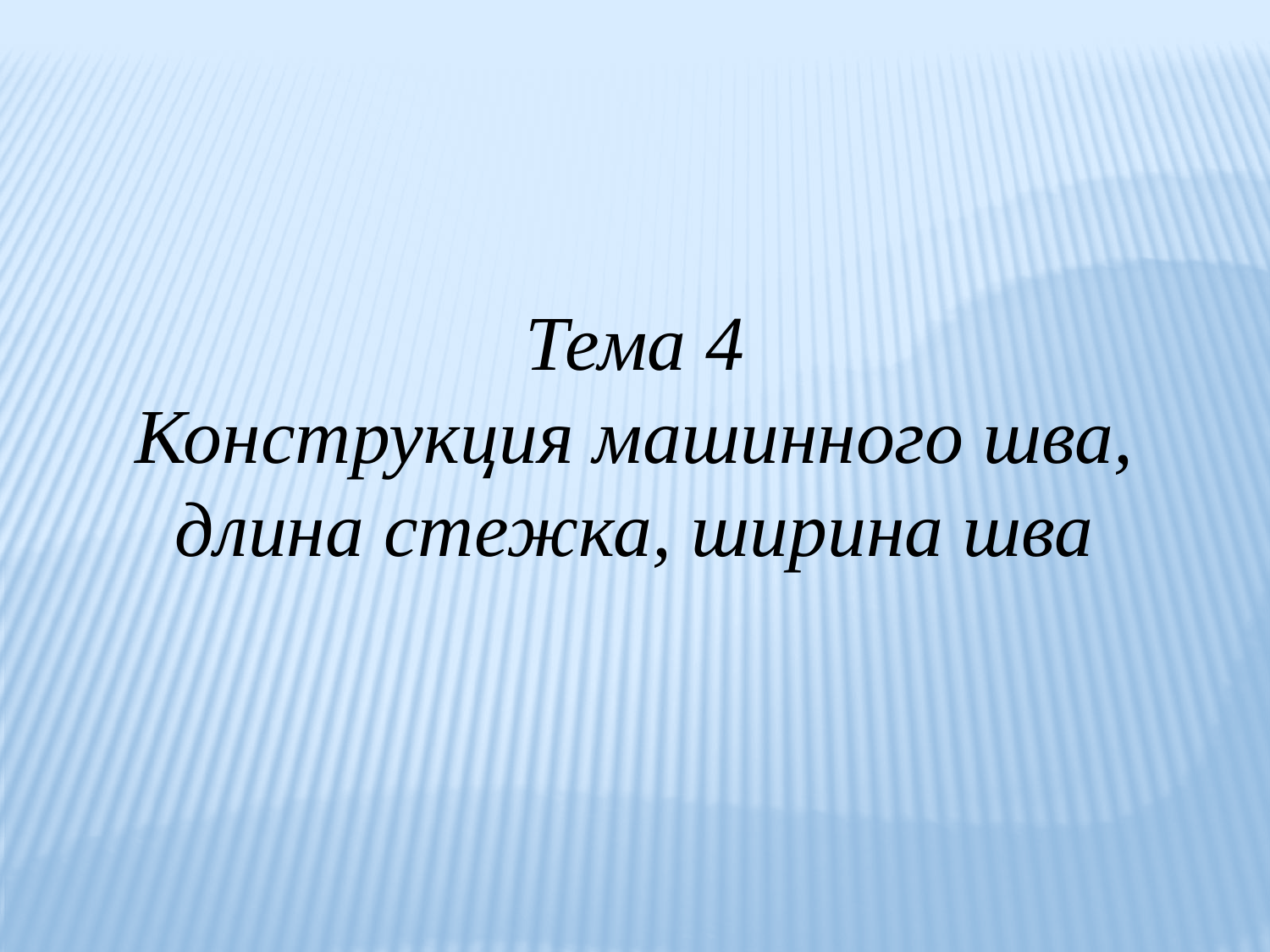

Тема 4
Конструкция машинного шва, длина стежка, ширина шва